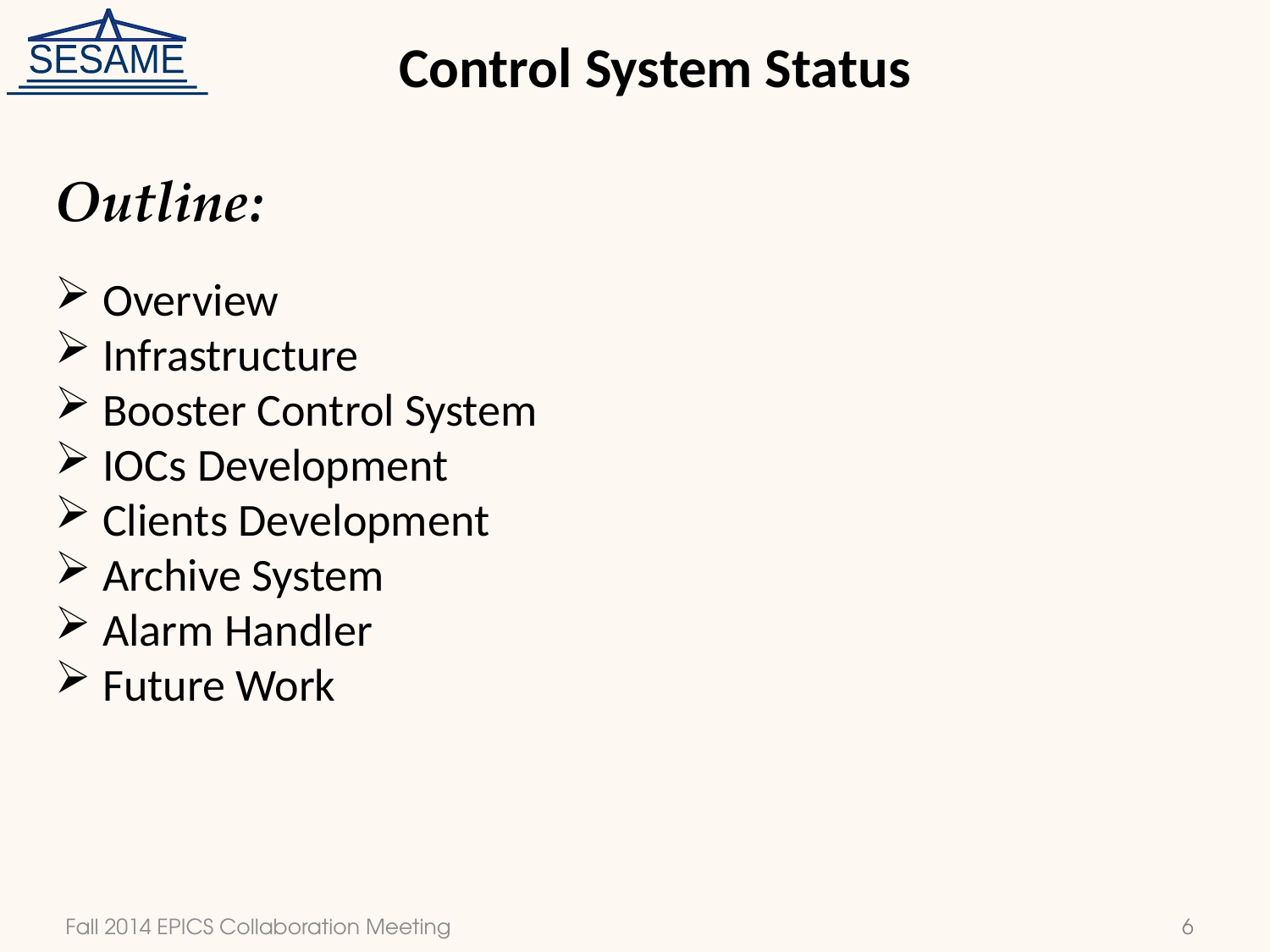

SESAME

Control System Status
Outline:

Overview
Infrastructure
Booster Control System
IOCs Development
Clients Development
Archive System
Alarm Handler
Future Work

Fall 2014 EPICS Collaboration Meeting
6